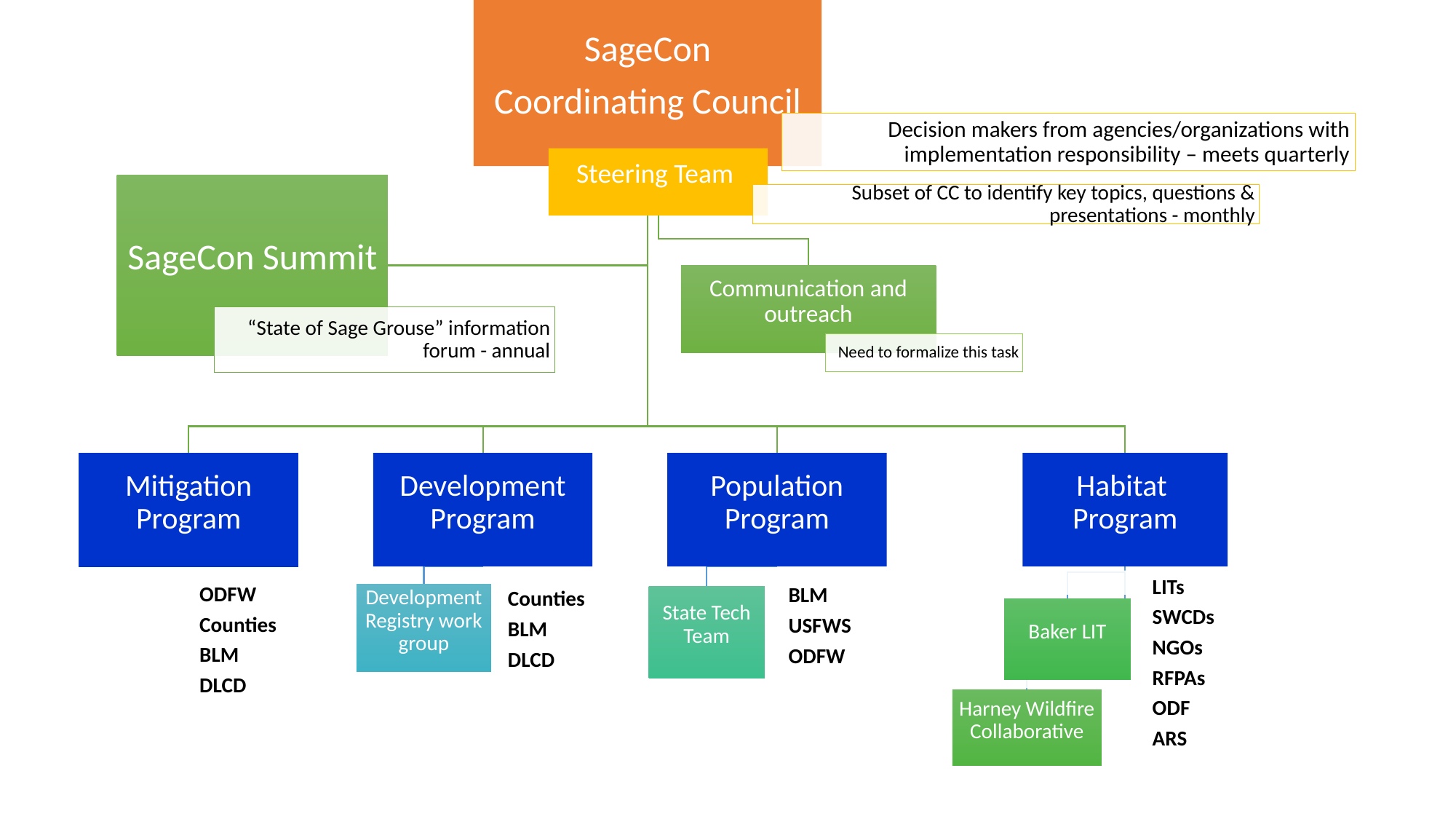

SageCon
Coordinating Council
Decision makers from agencies/organizations with implementation responsibility – meets quarterly
Mitigation Program
ODFW
Counties
BLM
DLCD
Development Program
Counties
BLM
DLCD
Development Registry work group

Population Program

BLM
USFWS
ODFW
State Tech Team

Habitat  Program
LITs
SWCDs
NGOs
RFPAs
ODF
ARS
Baker LIT

Harney Wildfire Collaborative

SageCon Summit
“State of Sage Grouse” information forum - annual
Steering Team
Subset of CC to identify key topics, questions & presentations - monthly
Communication and outreach
Need to formalize this task